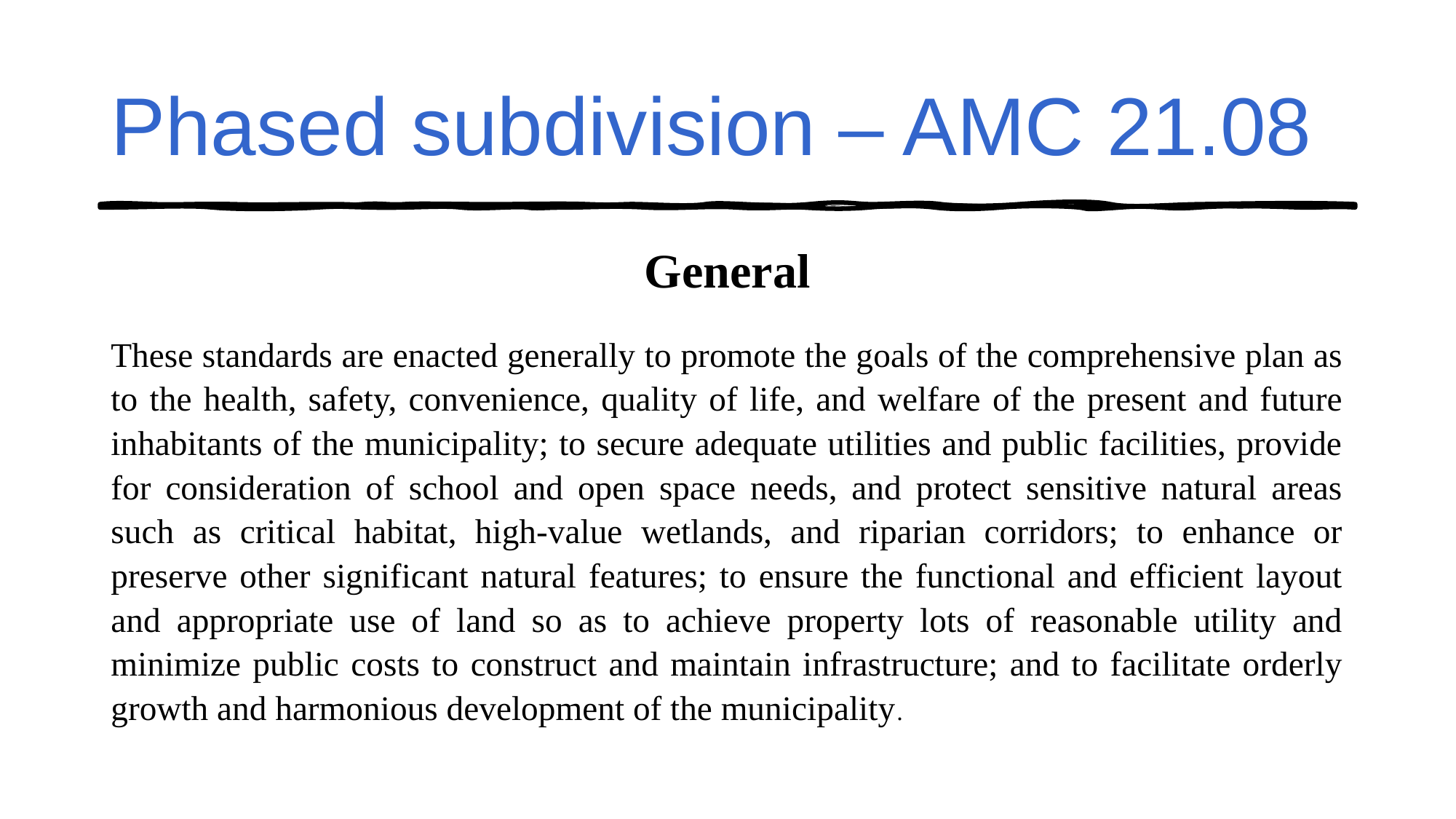

# Phased subdivision – AMC 21.08
General

These standards are enacted generally to promote the goals of the comprehensive plan as to the health, safety, convenience, quality of life, and welfare of the present and future inhabitants of the municipality; to secure adequate utilities and public facilities, provide for consideration of school and open space needs, and protect sensitive natural areas such as critical habitat, high-value wetlands, and riparian corridors; to enhance or preserve other significant natural features; to ensure the functional and efficient layout and appropriate use of land so as to achieve property lots of reasonable utility and minimize public costs to construct and maintain infrastructure; and to facilitate orderly growth and harmonious development of the municipality.